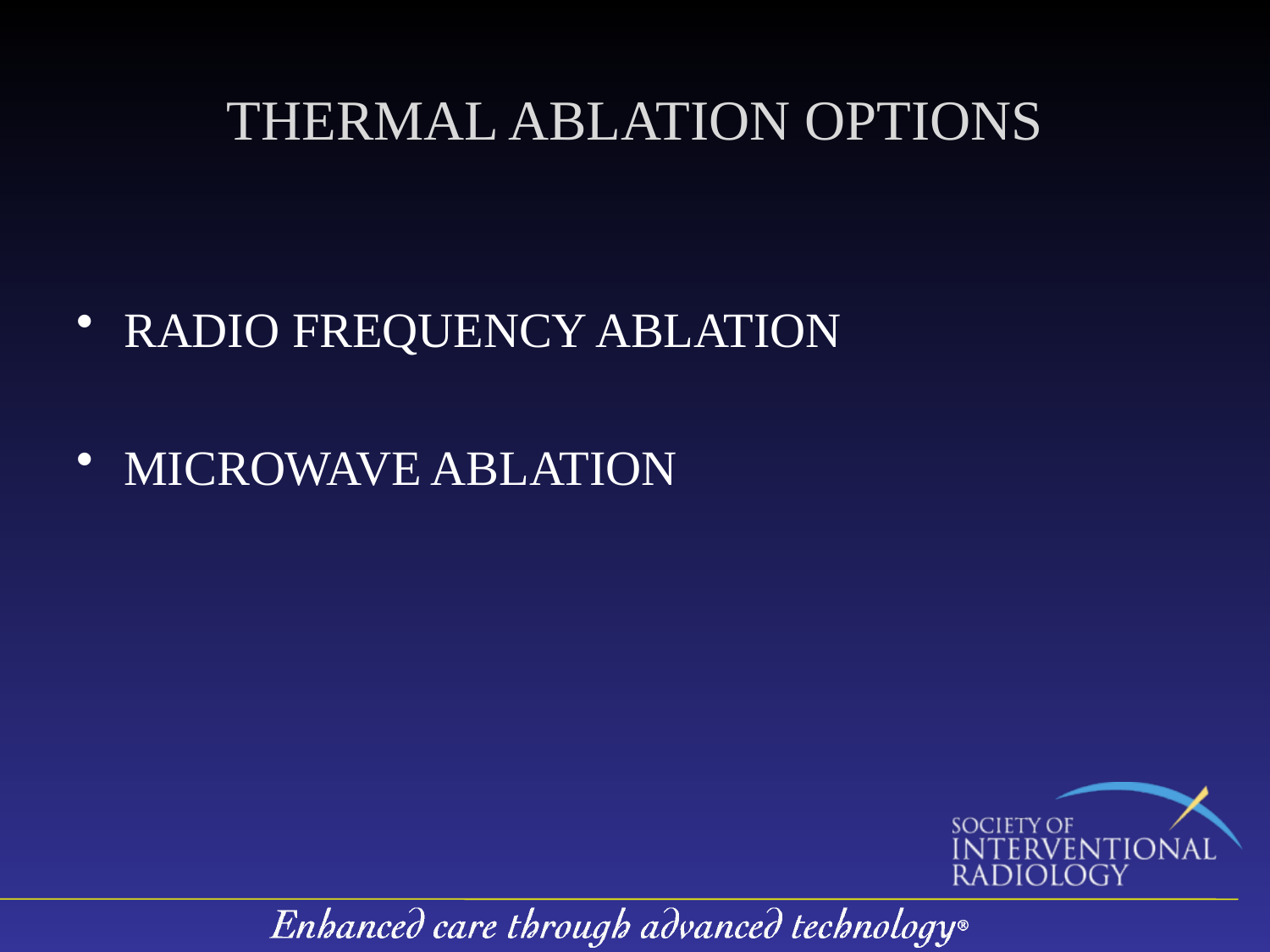

# THERMAL ABLATION OPTIONS

RADIO FREQUENCY ABLATION

MICROWAVE ABLATION